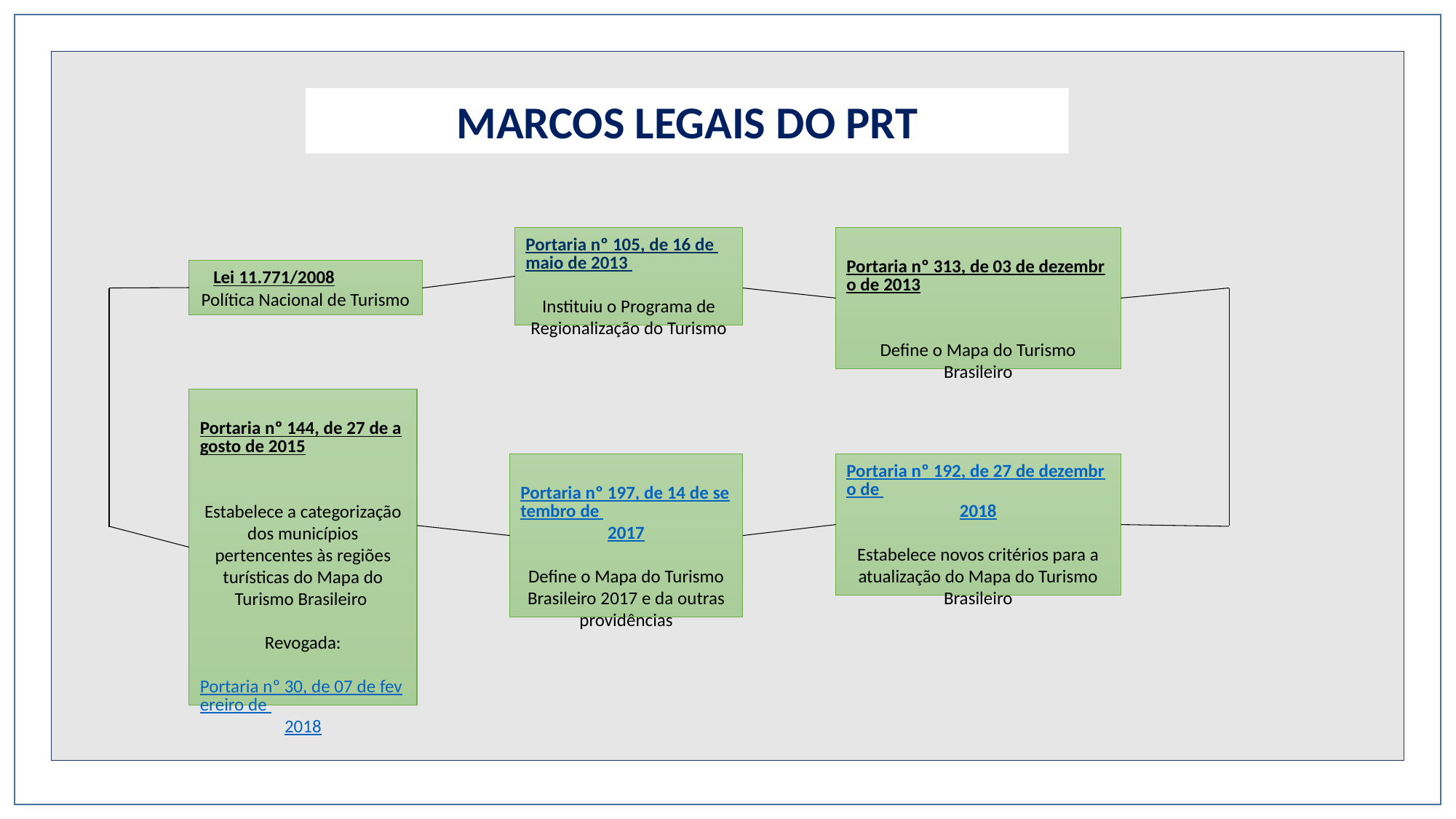

MARCOS LEGAIS DO PRT
 Portaria nº 313, de 03 de dezembro de 2013

Define o Mapa do Turismo Brasileiro
Portaria nº 105, de 16 de maio de 2013

Instituiu o Programa de Regionalização do Turismo
Lei 11.771/2008
Política Nacional de Turismo
 Portaria nº 144, de 27 de agosto de 2015

Estabelece a categorização dos municípios pertencentes às regiões turísticas do Mapa do Turismo Brasileiro

Revogada:
 Portaria nº 30, de 07 de fevereiro de 2018
 Portaria nº 197, de 14 de setembro de 2017

Define o Mapa do Turismo Brasileiro 2017 e da outras providências
Portaria nº 192, de 27 de dezembro de 2018

Estabelece novos critérios para a atualização do Mapa do Turismo Brasileiro